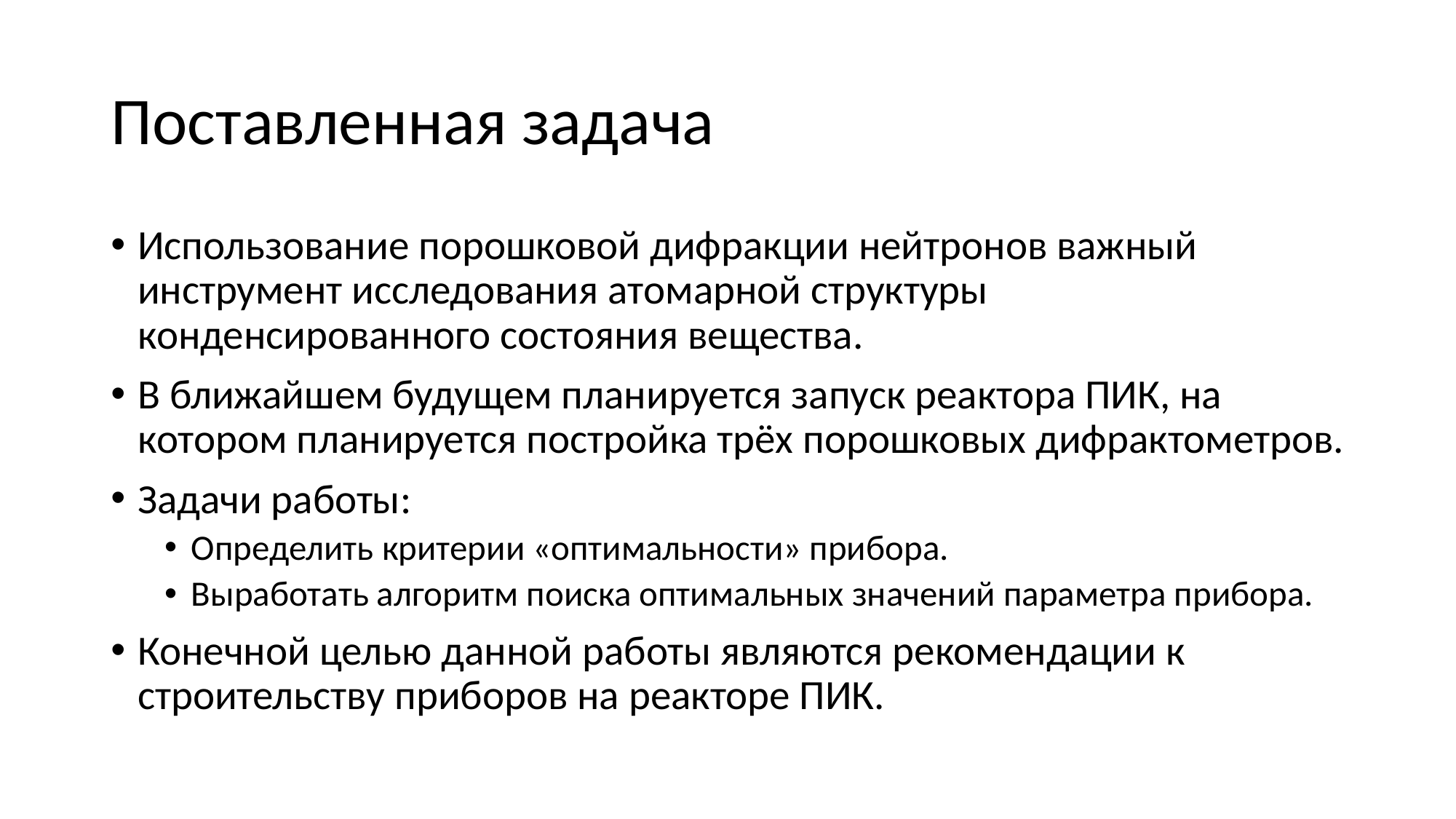

# Поставленная задача
Использование порошковой дифракции нейтронов важный инструмент исследования атомарной структуры конденсированного состояния вещества.
В ближайшем будущем планируется запуск реактора ПИК, на котором планируется постройка трёх порошковых дифрактометров.
Задачи работы:
Определить критерии «оптимальности» прибора.
Выработать алгоритм поиска оптимальных значений параметра прибора.
Конечной целью данной работы являются рекомендации к строительству приборов на реакторе ПИК.